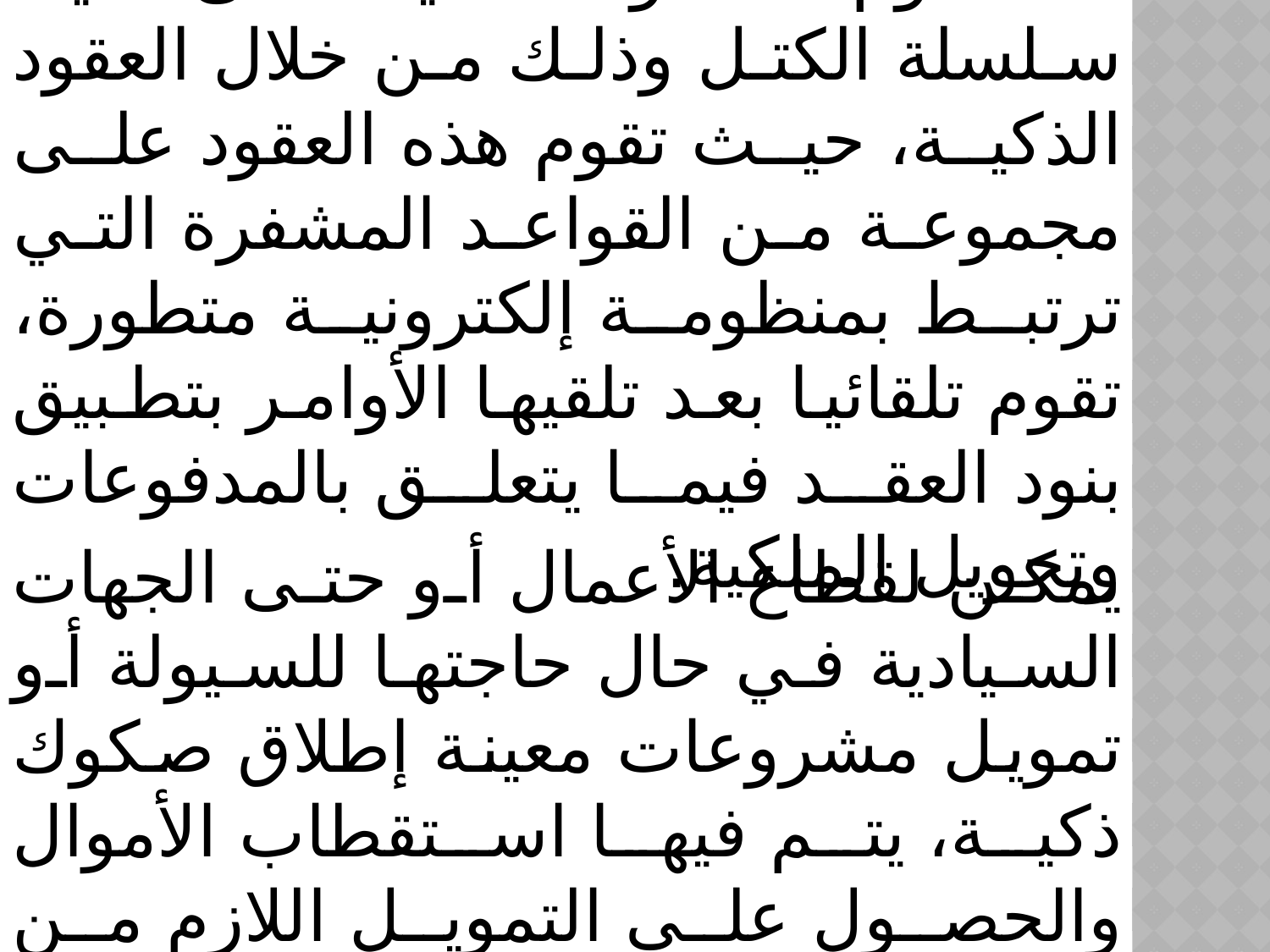

تقوم الصكوك الذكية على تقنية سلسلة الكتل وذلك من خلال العقود الذكية، حيث تقوم هذه العقود على مجموعة من القواعد المشفرة التي ترتبط بمنظومة إلكترونية متطورة، تقوم تلقائيا بعد تلقيها الأوامر بتطبيق بنود العقد فيما يتعلق بالمدفوعات وتحويل الملكية.
	يمكن لقطاع الأعمال أو حتى الجهات السيادية في حال حاجتها للسيولة أو تمويل مشروعات معينة إطلاق صكوك ذكية، يتم فيها استقطاب الأموال والحصول على التمويل اللازم من الصكوك الذكية.